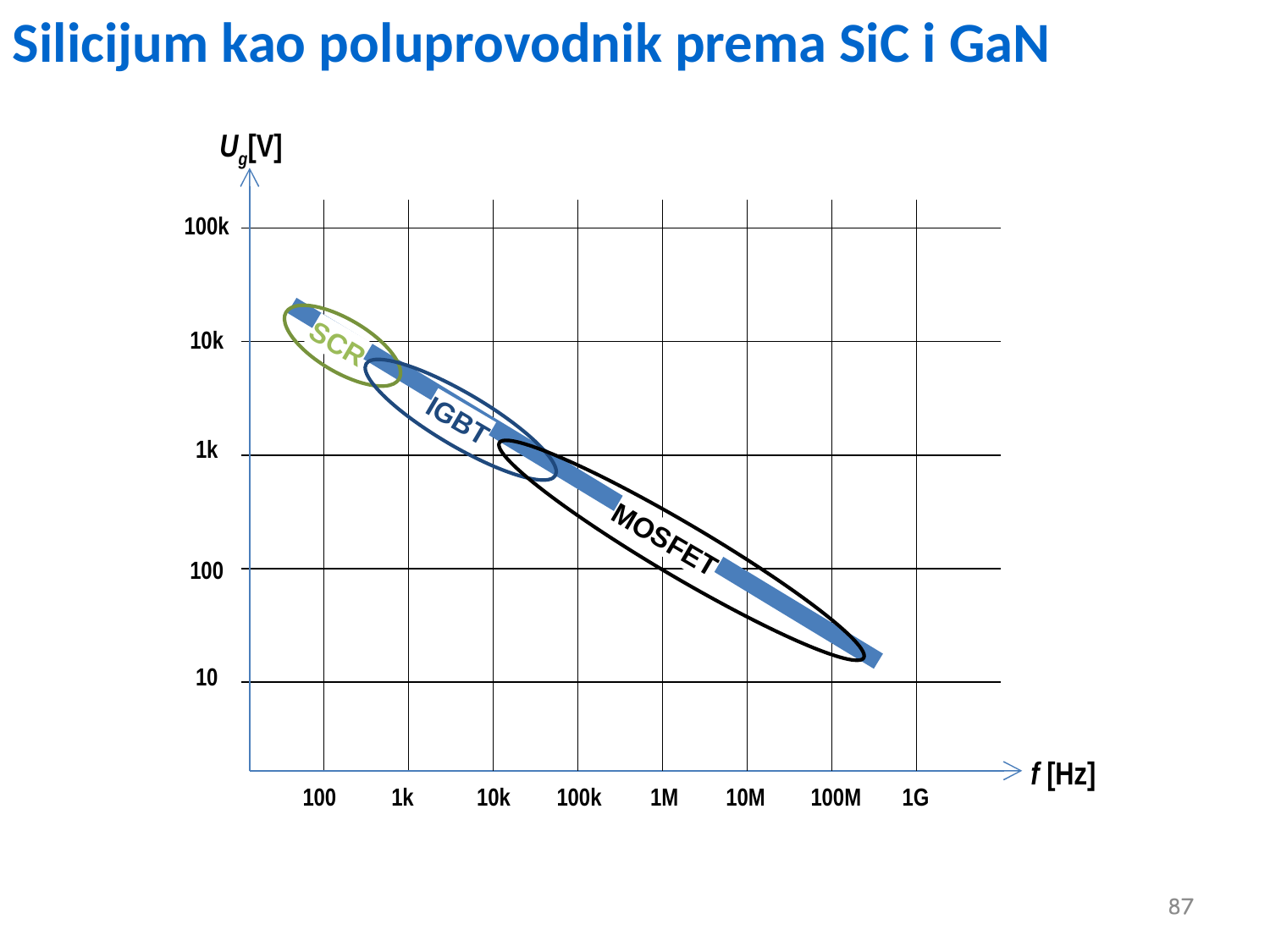

Silicijum kao poluprovodnik prema SiC i GaN
Ug[V]
100k
10k
1k
100
10
f [Hz]
100
1k
10k
100k
1M
10M
100M
1G

SCR

IGBT
MOSFET

87